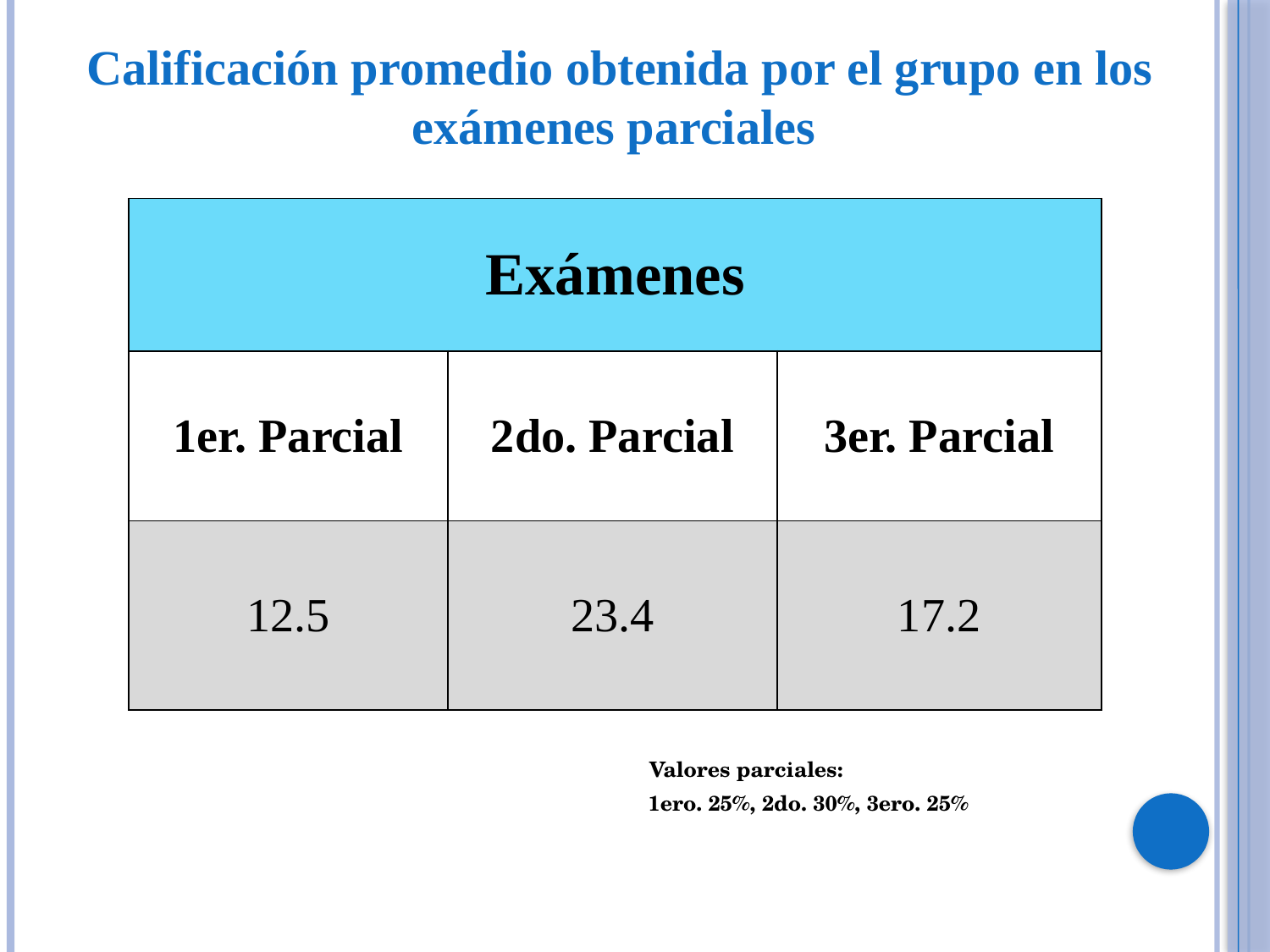

Calificación promedio obtenida por el grupo en los exámenes parciales
| Exámenes |  |  |
| --- | --- | --- |
| 1er. Parcial | 2do. Parcial | 3er. Parcial |
| 12.5 | 23.4 | 17.2 |
| Valores parciales: 1ero. 25%, 2do. 30%, 3ero. 25% |  |  |